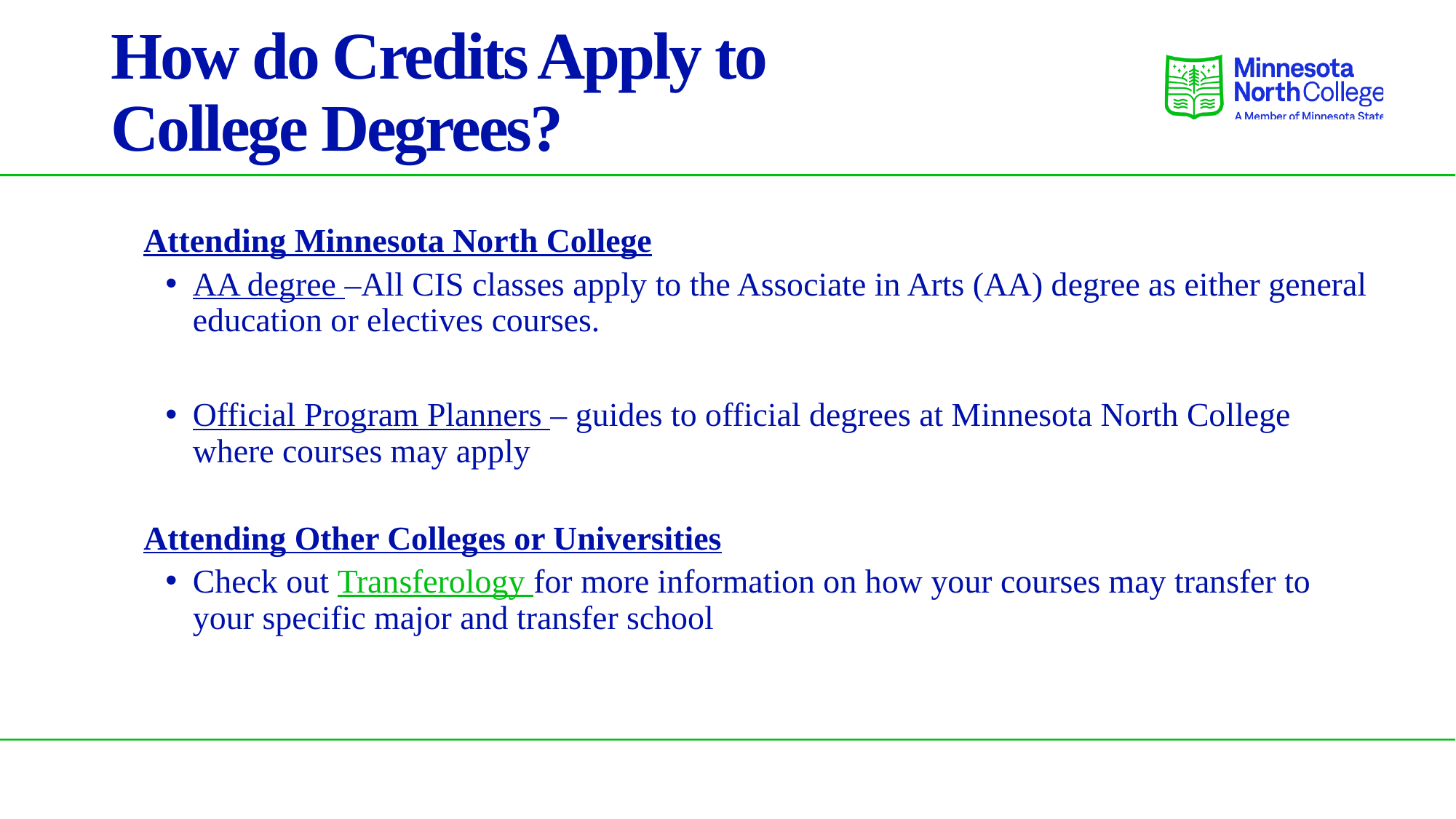

# How do Credits Apply to College Degrees?
Attending Minnesota North College
AA degree –All CIS classes apply to the Associate in Arts (AA) degree as either general education or electives courses.

Official Program Planners – guides to official degrees at Minnesota North College where courses may apply

Attending Other Colleges or Universities
Check out Transferology for more information on how your courses may transfer to your specific major and transfer school